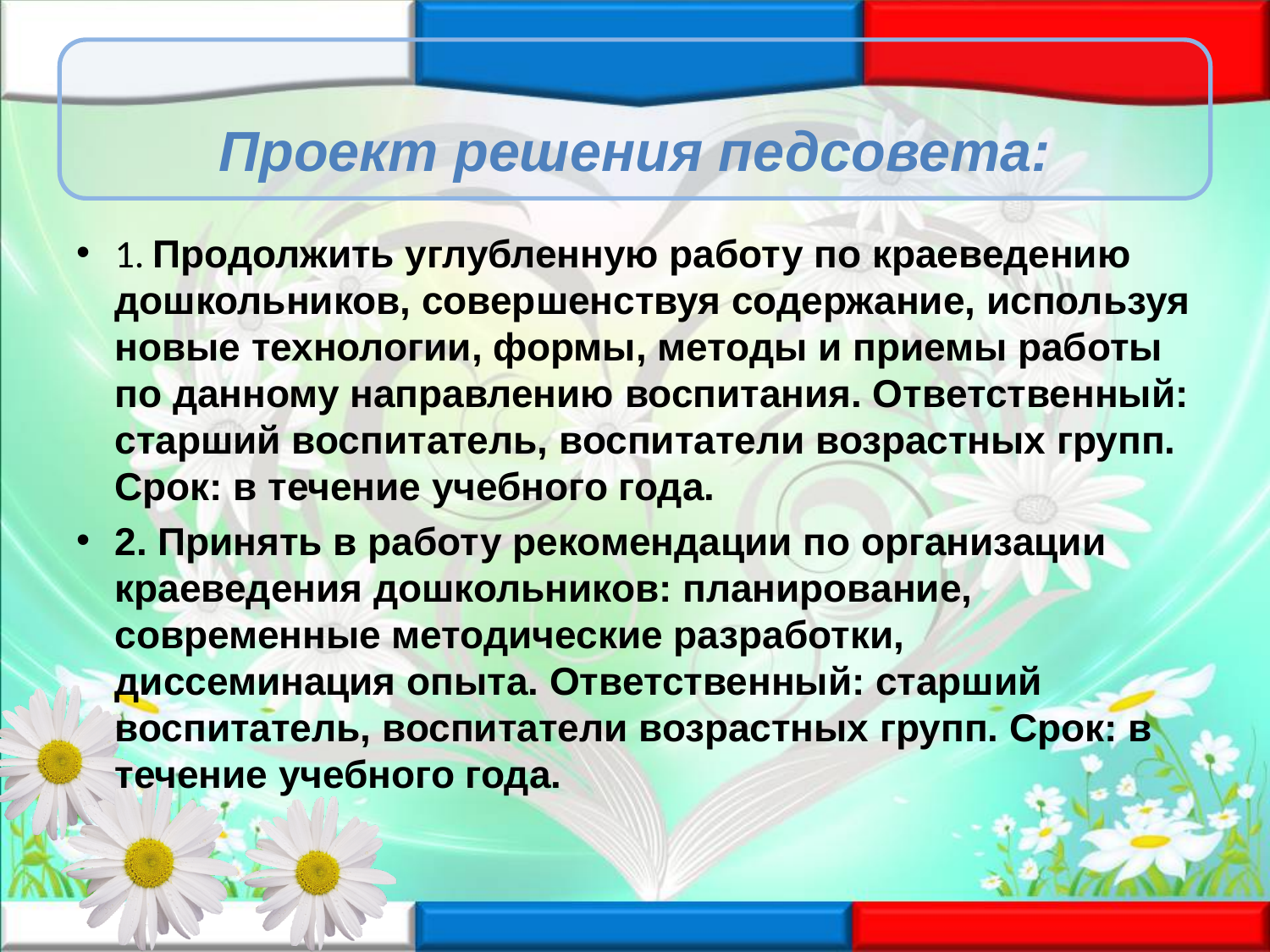

# Проект решения педсовета:
1. Продолжить углубленную работу по краеведению дошкольников, совершенствуя содержание, используя новые технологии, формы, методы и приемы работы по данному направлению воспитания. Ответственный: старший воспитатель, воспитатели возрастных групп. Срок: в течение учебного года.
2. Принять в работу рекомендации по организации краеведения дошкольников: планирование, современные методические разработки, диссеминация опыта. Ответственный: старший воспитатель, воспитатели возрастных групп. Срок: в течение учебного года.